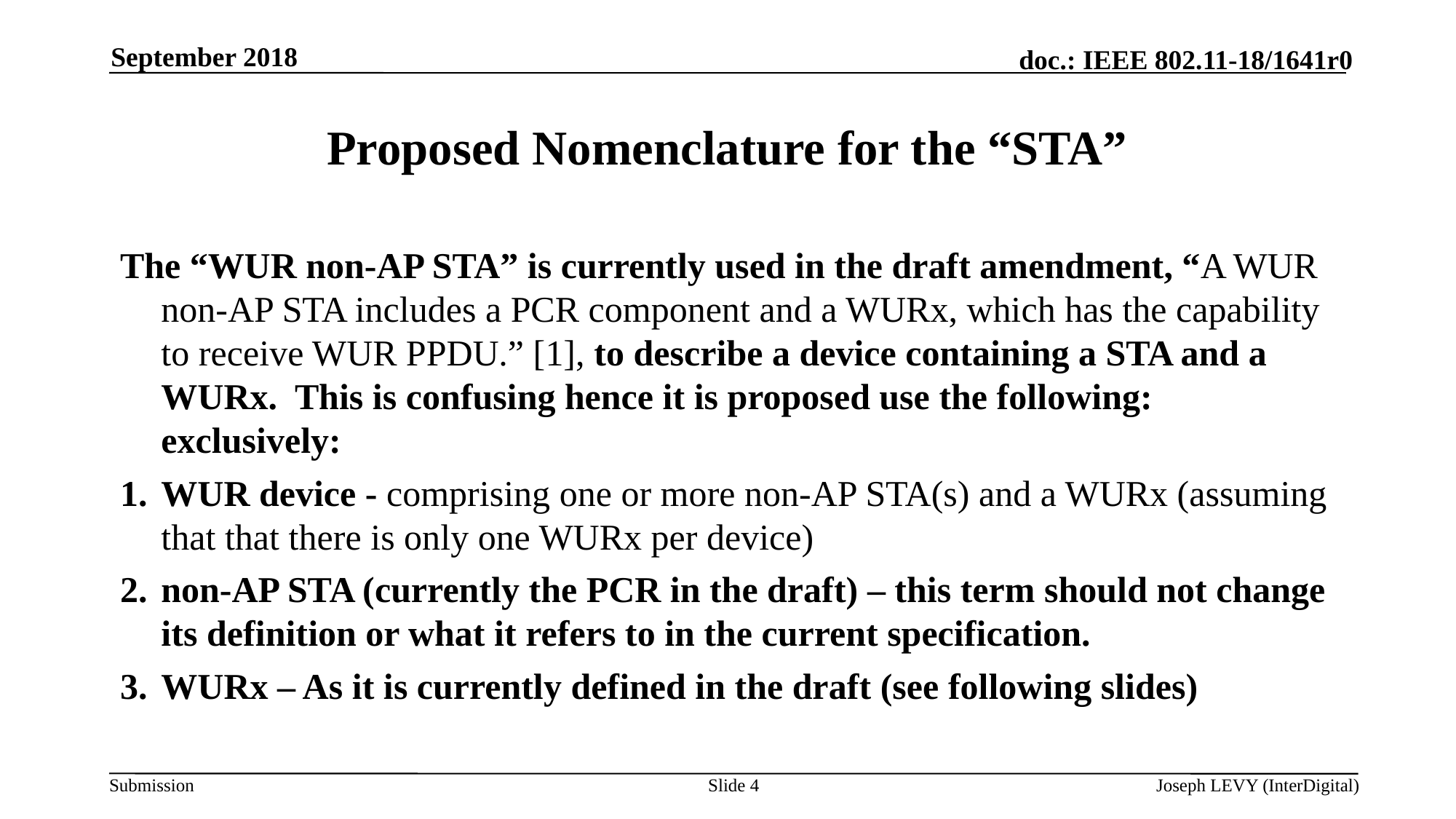

September 2018
# Proposed Nomenclature for the “STA”
The “WUR non-AP STA” is currently used in the draft amendment, “A WUR non-AP STA includes a PCR component and a WURx, which has the capability to receive WUR PPDU.” [1], to describe a device containing a STA and a WURx.  This is confusing hence it is proposed use the following:  exclusively:
1.	WUR device - comprising one or more non-AP STA(s) and a WURx (assuming that that there is only one WURx per device)
2.	non-AP STA (currently the PCR in the draft) – this term should not change its definition or what it refers to in the current specification.
3.	WURx – As it is currently defined in the draft (see following slides)
Slide 4
Joseph LEVY (InterDigital)